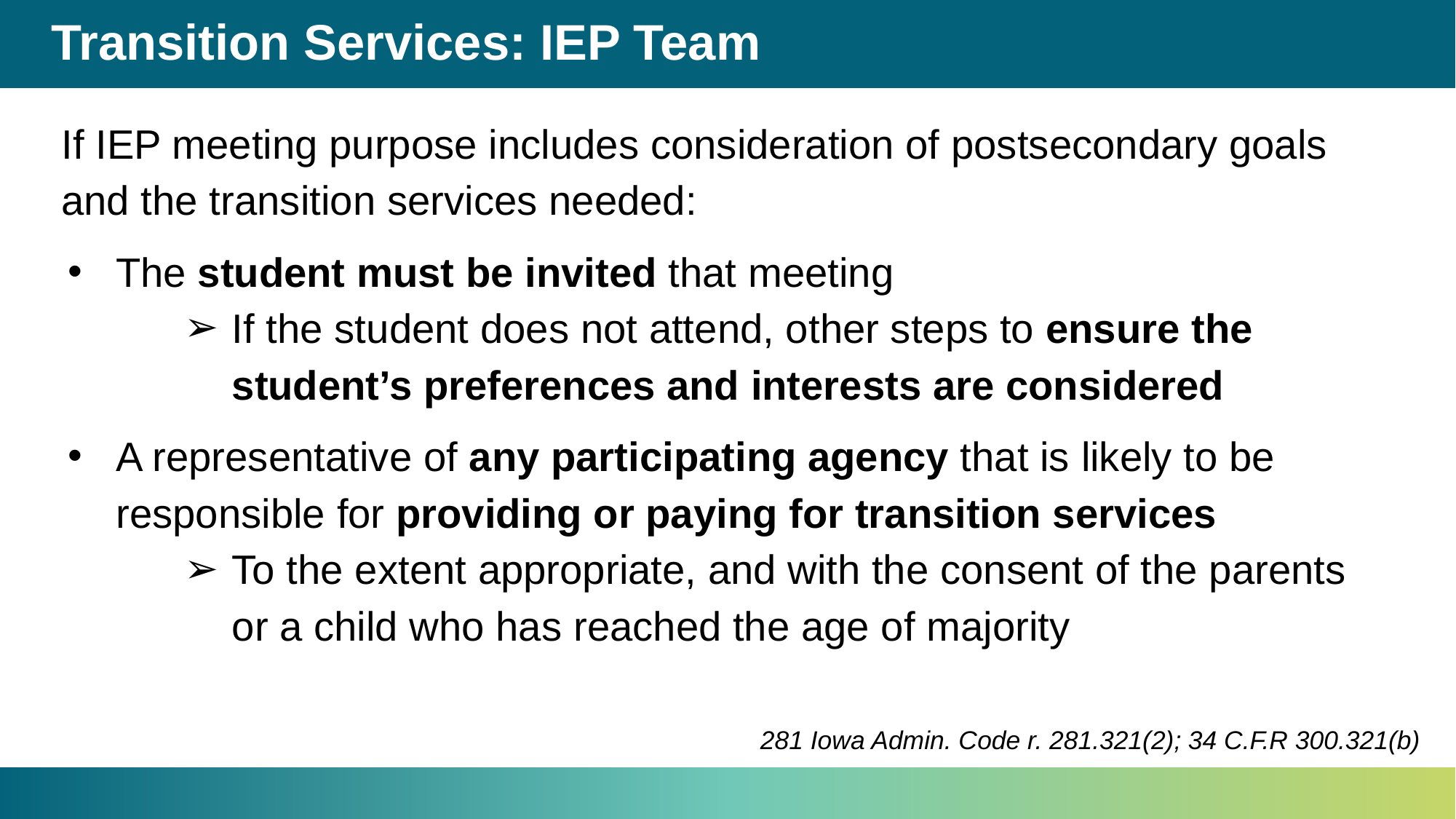

# Transition Services: IEP Team
If IEP meeting purpose includes consideration of postsecondary goals and the transition services needed:
The student must be invited that meeting
If the student does not attend, other steps to ensure the student’s preferences and interests are considered
A representative of any participating agency that is likely to be responsible for providing or paying for transition services
To the extent appropriate, and with the consent of the parents or a child who has reached the age of majority
281 Iowa Admin. Code r. 281.321(2); 34 C.F.R 300.321(b)